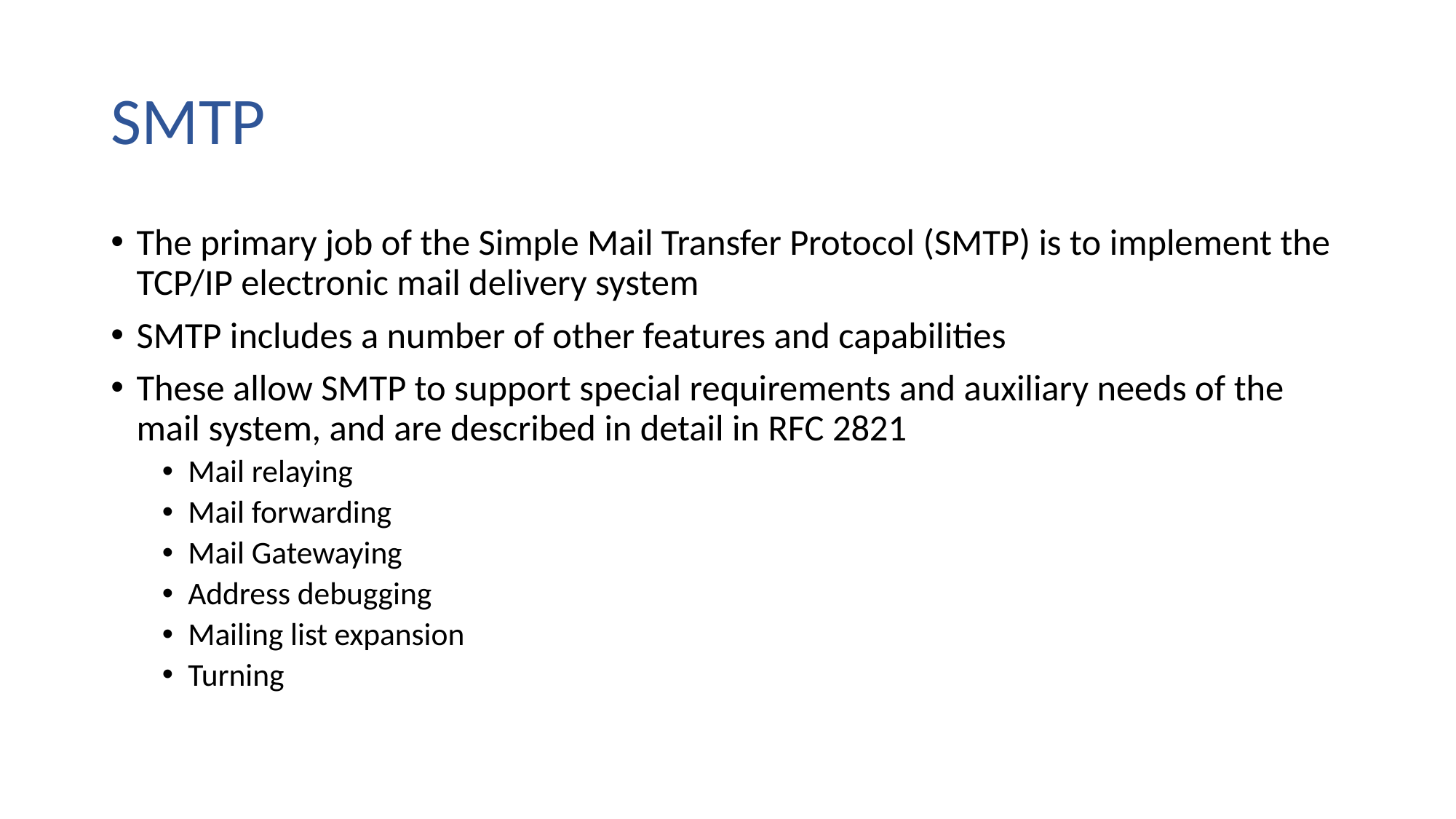

# SMTP
The primary job of the Simple Mail Transfer Protocol (SMTP) is to implement the TCP/IP electronic mail delivery system
SMTP includes a number of other features and capabilities
These allow SMTP to support special requirements and auxiliary needs of the mail system, and are described in detail in RFC 2821
Mail relaying
Mail forwarding
Mail Gatewaying
Address debugging
Mailing list expansion
Turning